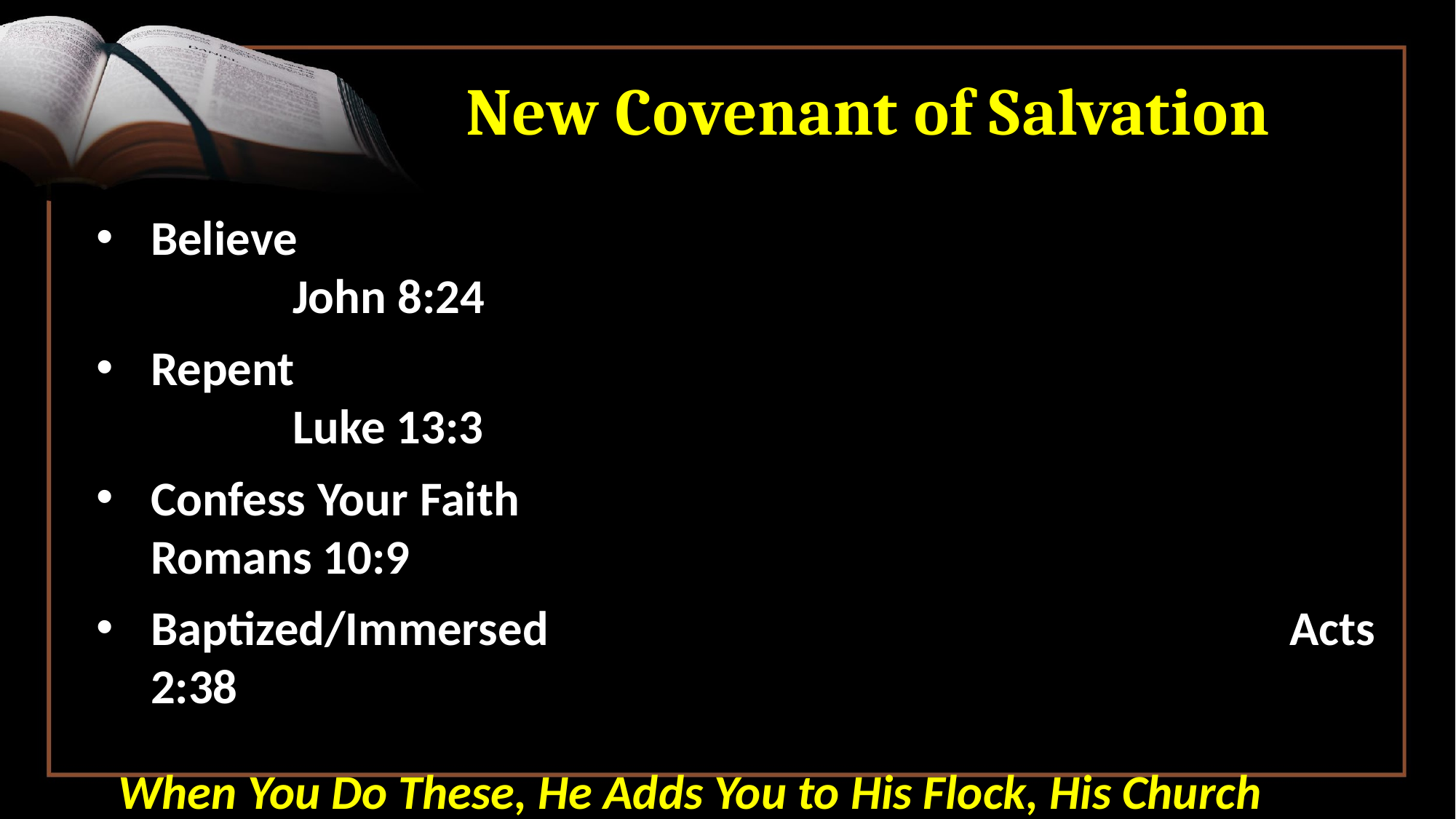

# New Covenant of Salvation
Believe 							 					   John 8:24
Repent												   Luke 13:3
Confess Your Faith								   Romans 10:9
Baptized/Immersed							   Acts 2:38

  When You Do These, He Adds You to His Flock, His Church

As a Christian, Live Faithfully Until You Die		   Rev. 2:10